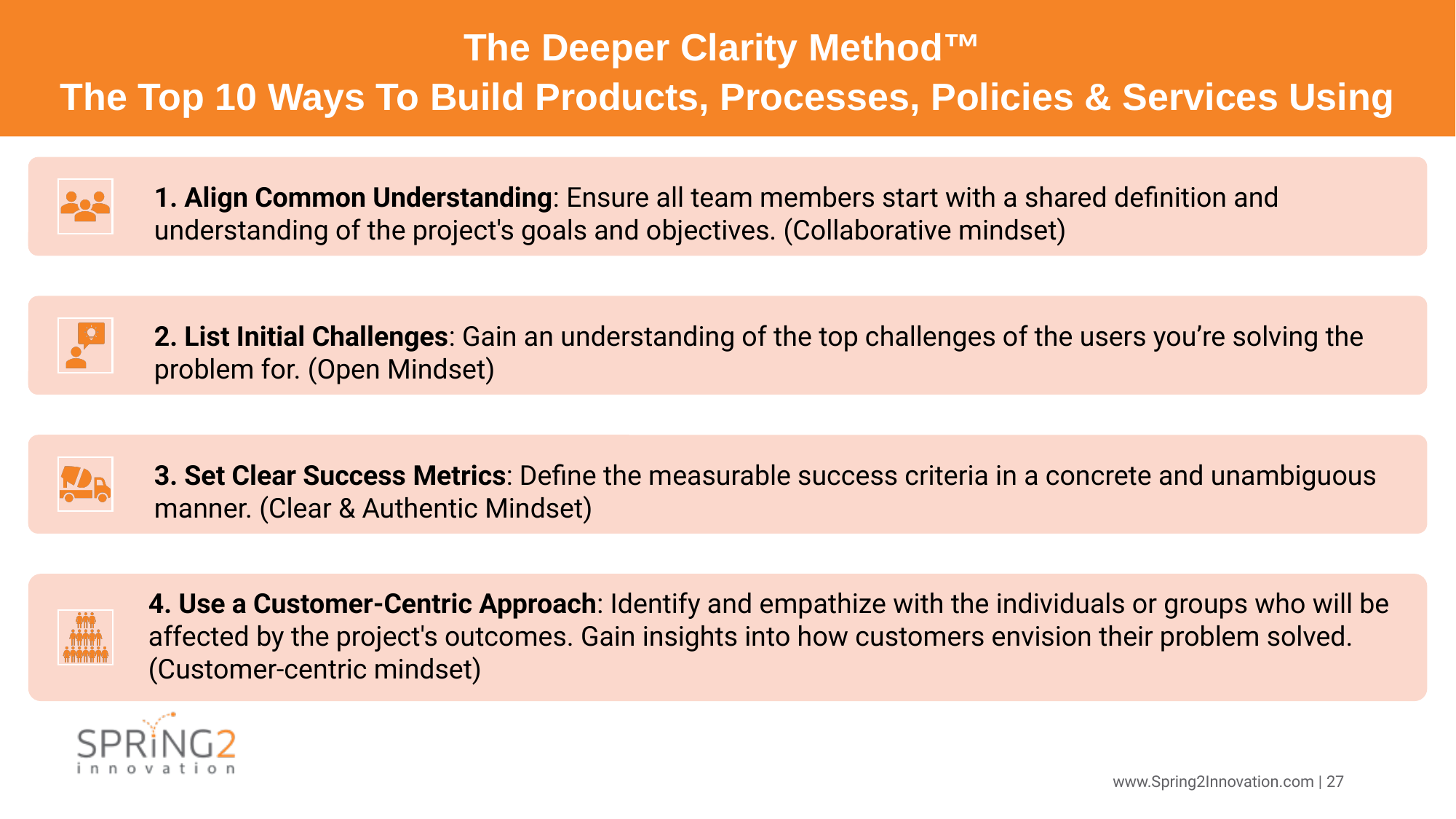

# The Deeper Clarity Method™ The Top 10 Ways To Build Products, Processes, Policies & Services Using
1. Align Common Understanding: Ensure all team members start with a shared definition and understanding of the project's goals and objectives. (Collaborative mindset)
2. List Initial Challenges: Gain an understanding of the top challenges of the users you’re solving the problem for. (Open Mindset)
3. Set Clear Success Metrics: Define the measurable success criteria in a concrete and unambiguous manner. (Clear & Authentic Mindset)
4. Use a Customer-Centric Approach: Identify and empathize with the individuals or groups who will be affected by the project's outcomes. Gain insights into how customers envision their problem solved. (Customer-centric mindset)